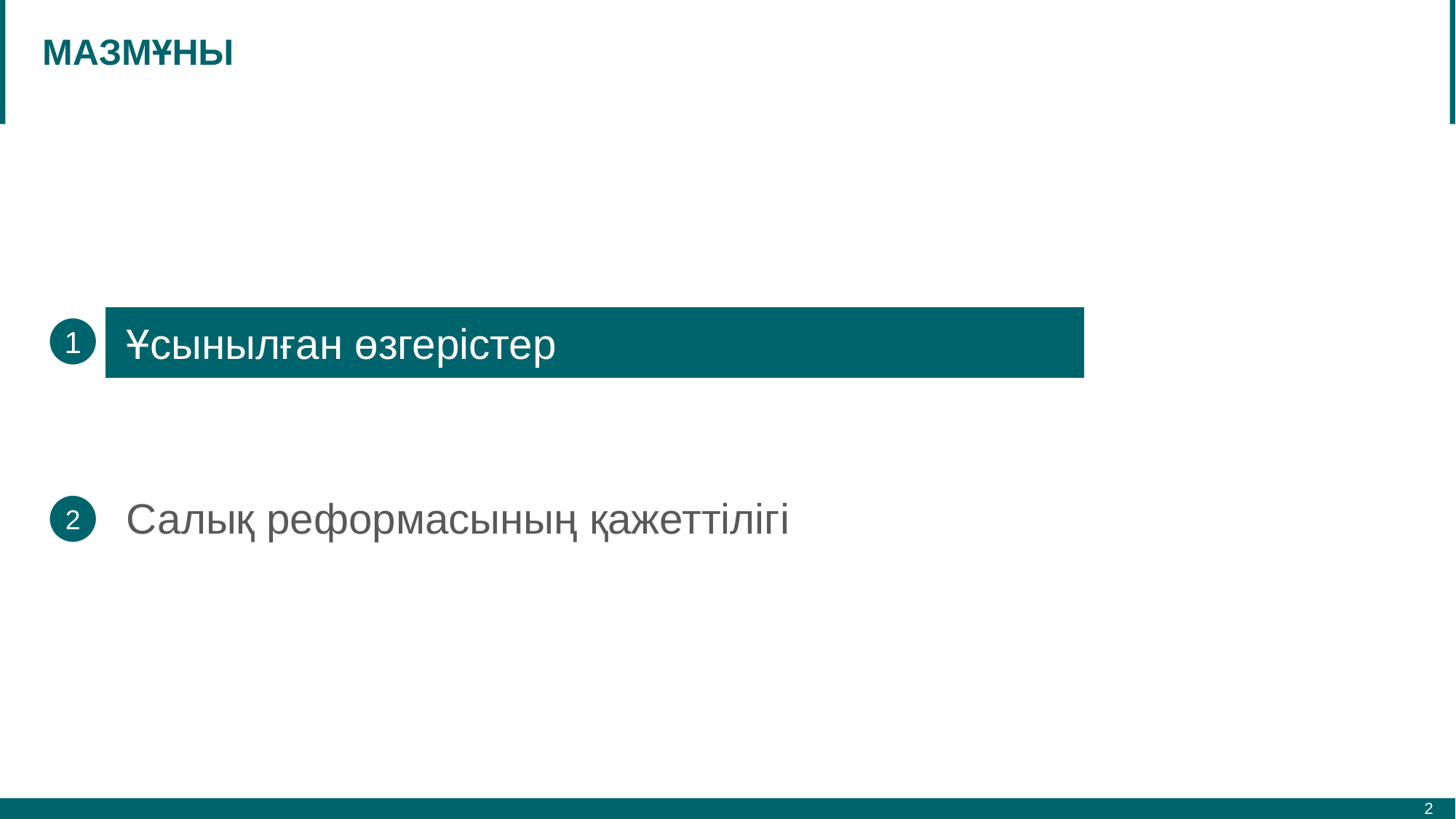

МАЗМҰНЫ
Ұсынылған өзгерістер
1
Салық реформасының қажеттілігі
2